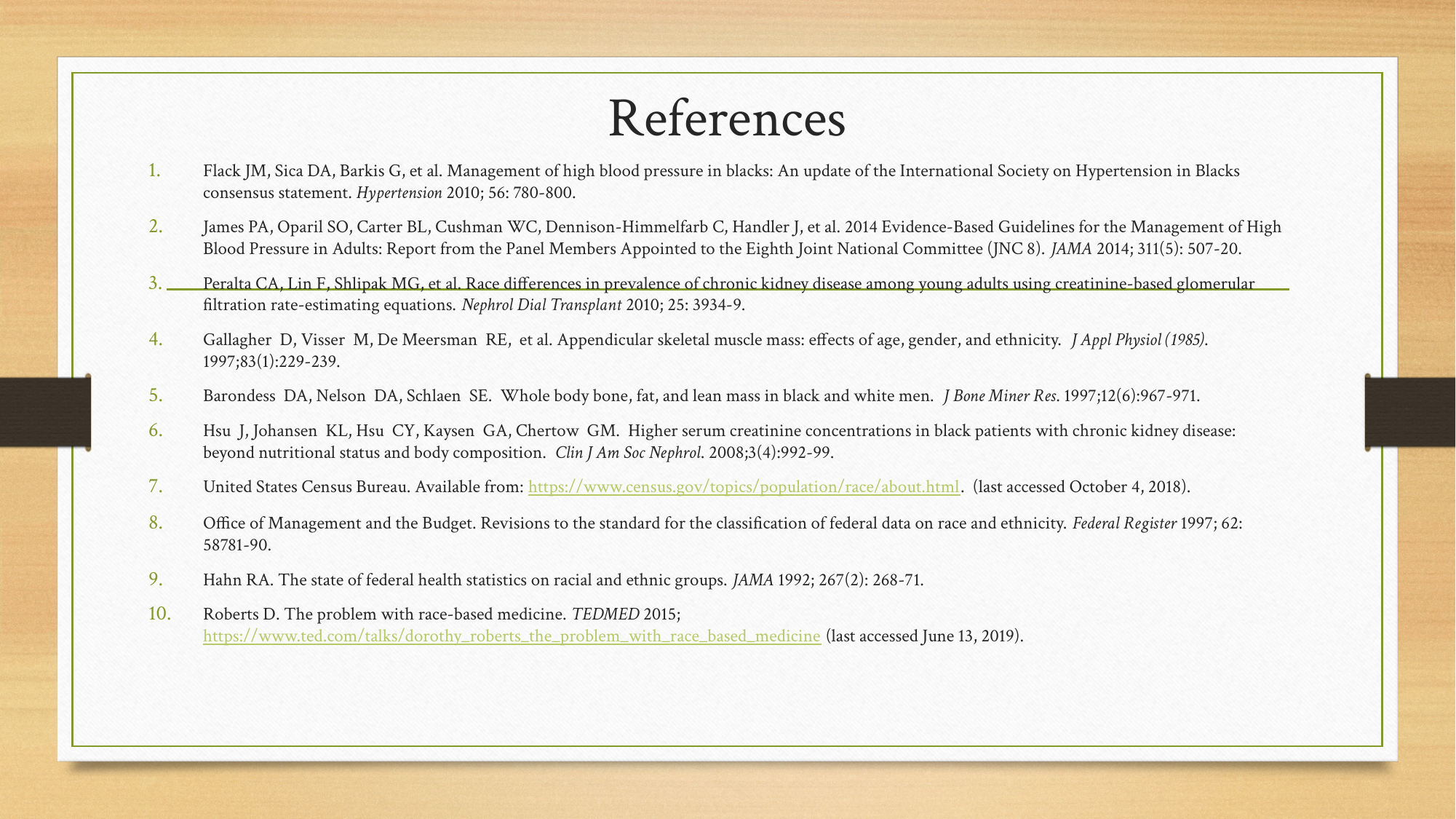

# References
Flack JM, Sica DA, Barkis G, et al. Management of high blood pressure in blacks: An update of the International Society on Hypertension in Blacks consensus statement. Hypertension 2010; 56: 780-800.
James PA, Oparil SO, Carter BL, Cushman WC, Dennison-Himmelfarb C, Handler J, et al. 2014 Evidence-Based Guidelines for the Management of High Blood Pressure in Adults: Report from the Panel Members Appointed to the Eighth Joint National Committee (JNC 8). JAMA 2014; 311(5): 507-20.
Peralta CA, Lin F, Shlipak MG, et al. Race differences in prevalence of chronic kidney disease among young adults using creatinine-based glomerular filtration rate-estimating equations. Nephrol Dial Transplant 2010; 25: 3934-9.
Gallagher  D, Visser  M, De Meersman  RE,  et al. Appendicular skeletal muscle mass: effects of age, gender, and ethnicity.  J Appl Physiol (1985). 1997;83(1):229-239.
Barondess  DA, Nelson  DA, Schlaen  SE.  Whole body bone, fat, and lean mass in black and white men.  J Bone Miner Res. 1997;12(6):967-971.
Hsu  J, Johansen  KL, Hsu  CY, Kaysen  GA, Chertow  GM.  Higher serum creatinine concentrations in black patients with chronic kidney disease: beyond nutritional status and body composition.  Clin J Am Soc Nephrol. 2008;3(4):992-99.
United States Census Bureau. Available from: https://www.census.gov/topics/population/race/about.html.  (last accessed October 4, 2018).
Office of Management and the Budget. Revisions to the standard for the classification of federal data on race and ethnicity. Federal Register 1997; 62: 58781-90.
Hahn RA. The state of federal health statistics on racial and ethnic groups. JAMA 1992; 267(2): 268-71.
Roberts D. The problem with race-based medicine. TEDMED 2015; https://www.ted.com/talks/dorothy_roberts_the_problem_with_race_based_medicine (last accessed June 13, 2019).